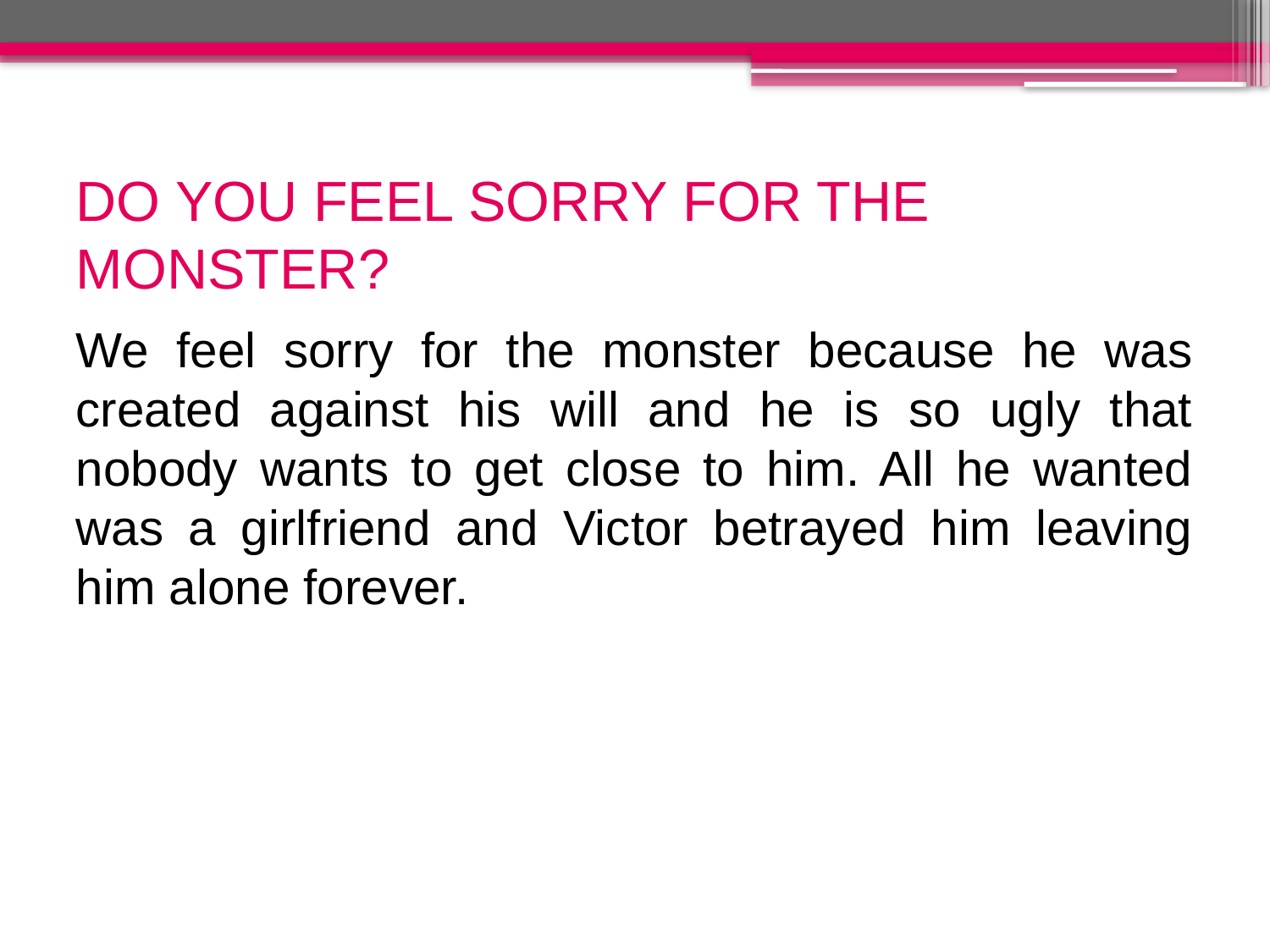

# DO YOU FEEL SORRY FOR THE MONSTER?
We feel sorry for the monster because he was created against his will and he is so ugly that nobody wants to get close to him. All he wanted was a girlfriend and Victor betrayed him leaving him alone forever.